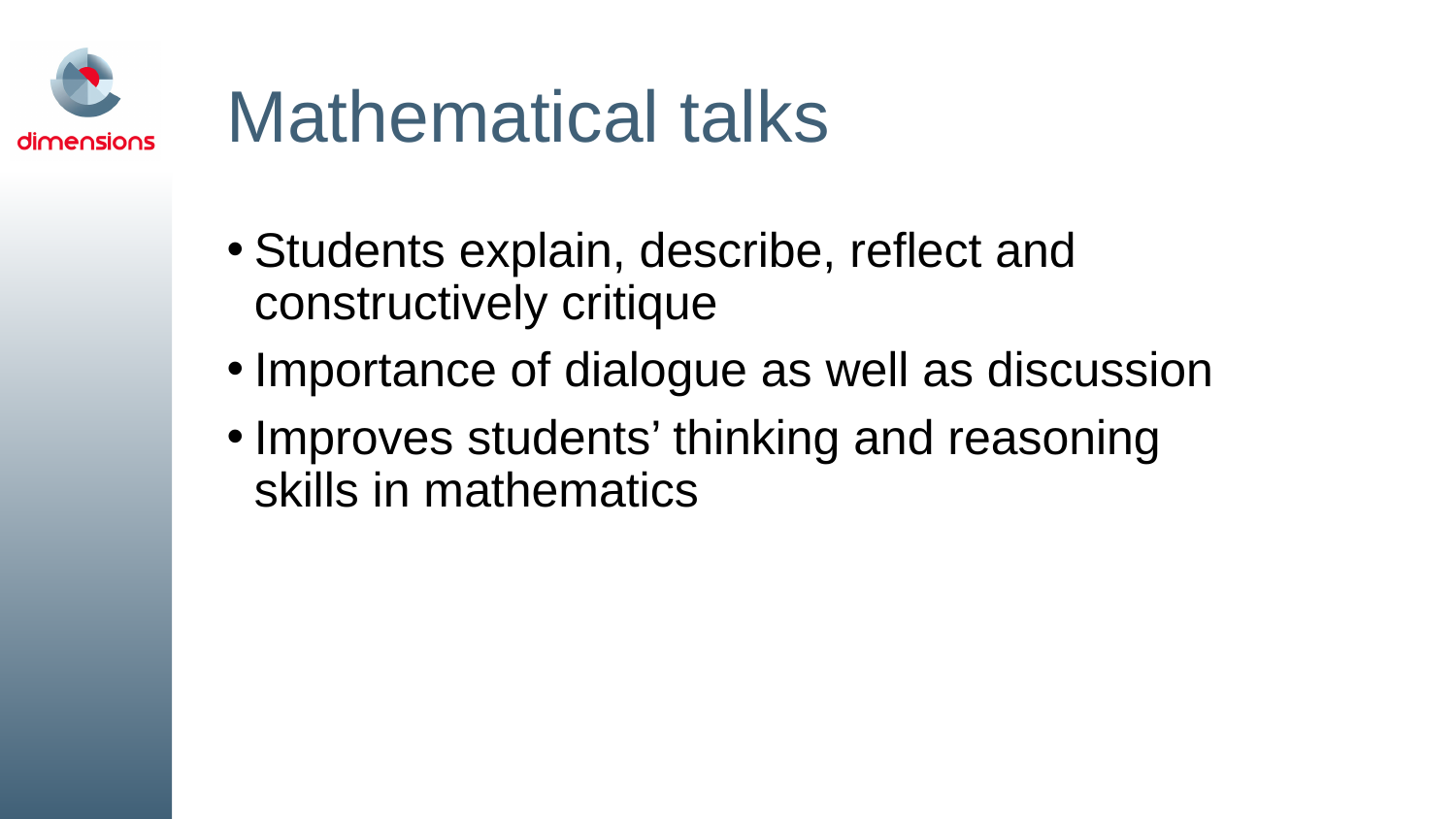

# Mathematical talks
Students explain, describe, reflect and constructively critique
Importance of dialogue as well as discussion
Improves students’ thinking and reasoning skills in mathematics